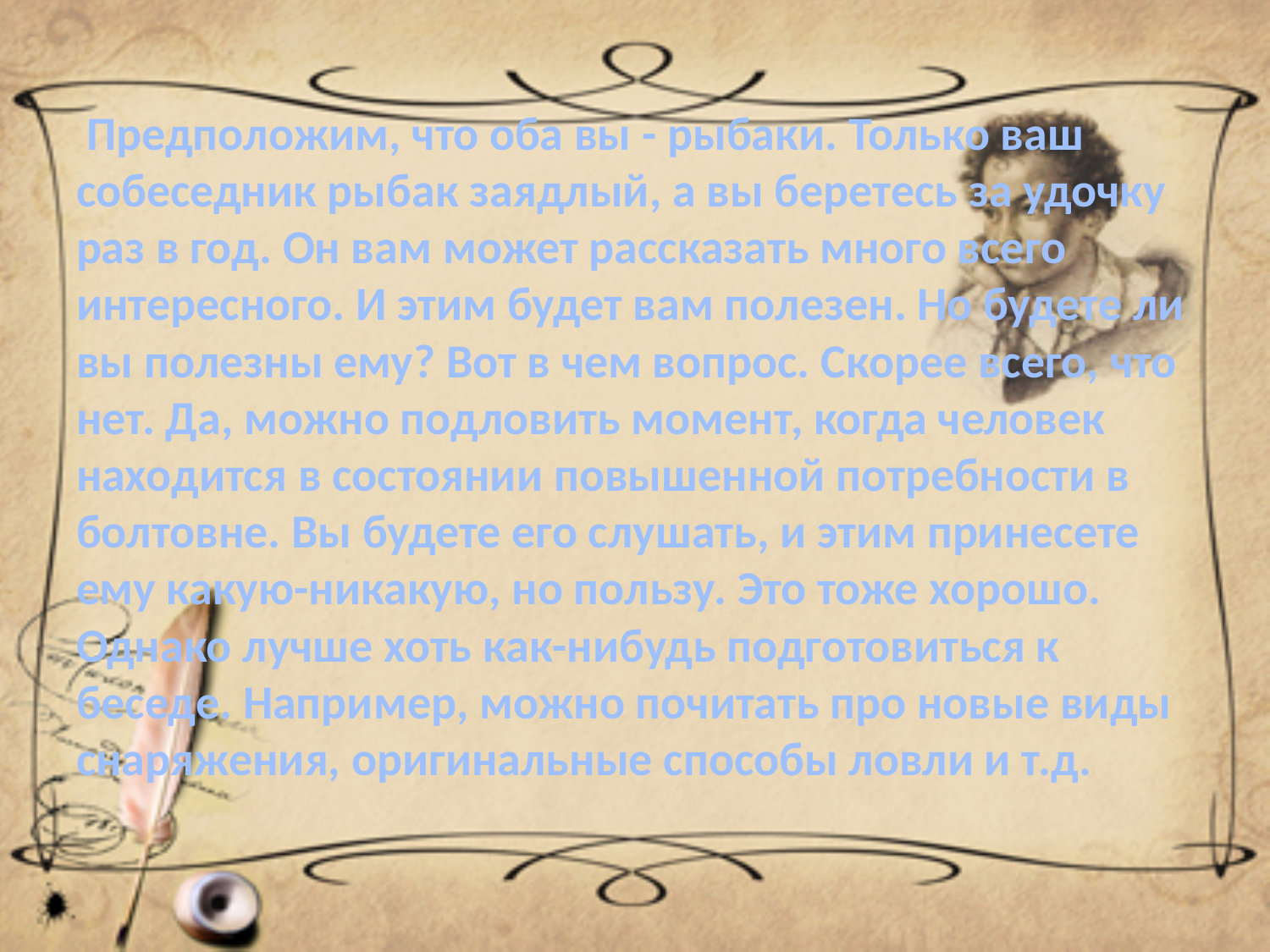

Предположим, что оба вы - рыбаки. Только ваш собеседник рыбак заядлый, а вы беретесь за удочку раз в год. Он вам может рассказать много всего интересного. И этим будет вам полезен. Но будете ли вы полезны ему? Вот в чем вопрос. Скорее всего, что нет. Да, можно подловить момент, когда человек находится в состоянии повышенной потребности в болтовне. Вы будете его слушать, и этим принесете ему какую-никакую, но пользу. Это тоже хорошо. Однако лучше хоть как-нибудь подготовиться к беседе. Например, можно почитать про новые виды снаряжения, оригинальные способы ловли и т.д.